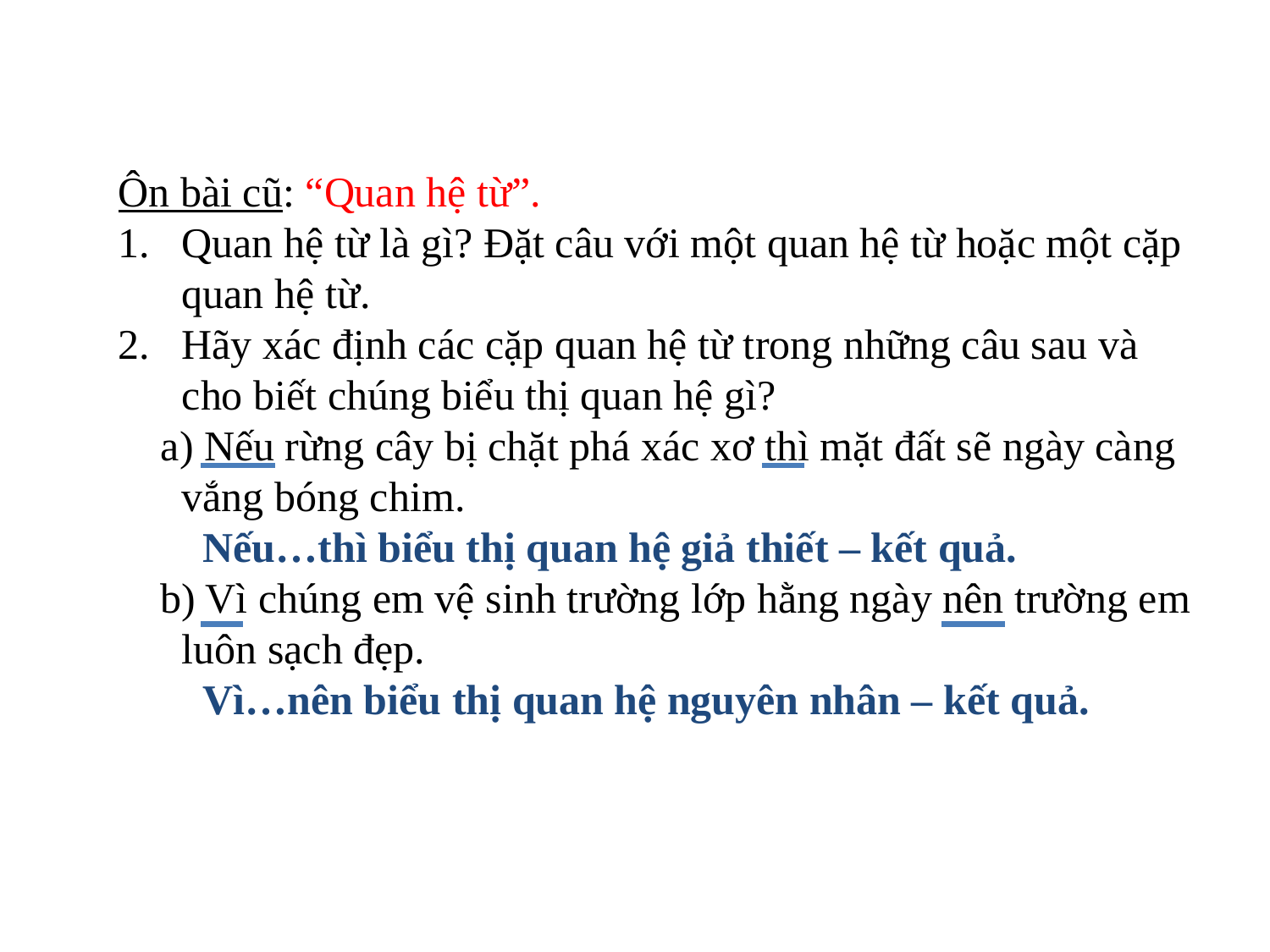

Ôn bài cũ: “Quan hệ từ”.
Quan hệ từ là gì? Đặt câu với một quan hệ từ hoặc một cặp quan hệ từ.
Hãy xác định các cặp quan hệ từ trong những câu sau và cho biết chúng biểu thị quan hệ gì?
    a) Nếu rừng cây bị chặt phá xác xơ thì mặt đất sẽ ngày càng vắng bóng chim.
        Nếu…thì biểu thị quan hệ giả thiết – kết quả.
    b) Vì chúng em vệ sinh trường lớp hằng ngày nên trường em luôn sạch đẹp.
        Vì…nên biểu thị quan hệ nguyên nhân – kết quả.